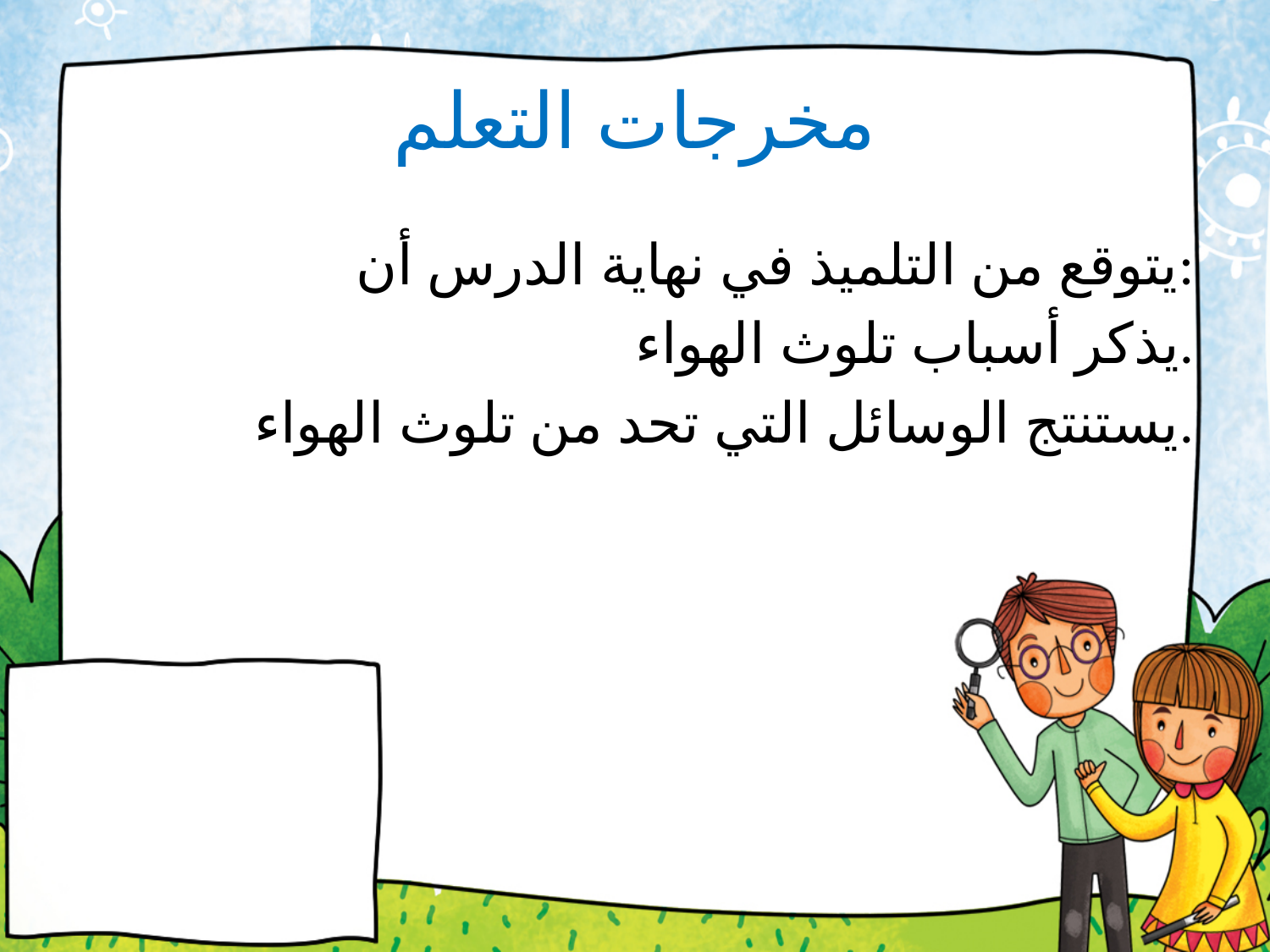

# مخرجات التعلم
يتوقع من التلميذ في نهاية الدرس أن:
يذكر أسباب تلوث الهواء.
يستنتج الوسائل التي تحد من تلوث الهواء.